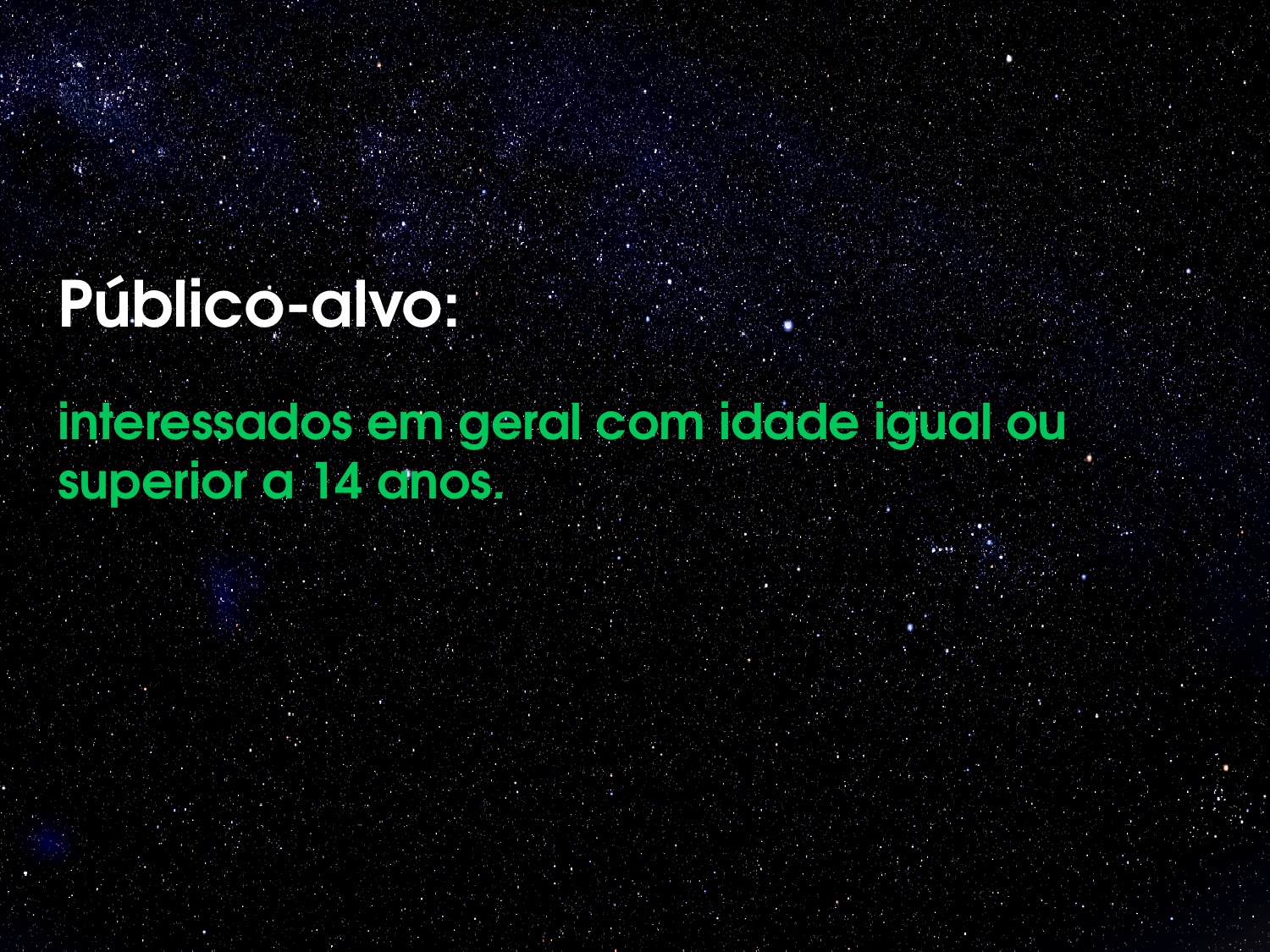

# Público-alvo:
interessados em geral com idade igual ou superior a 14 anos.